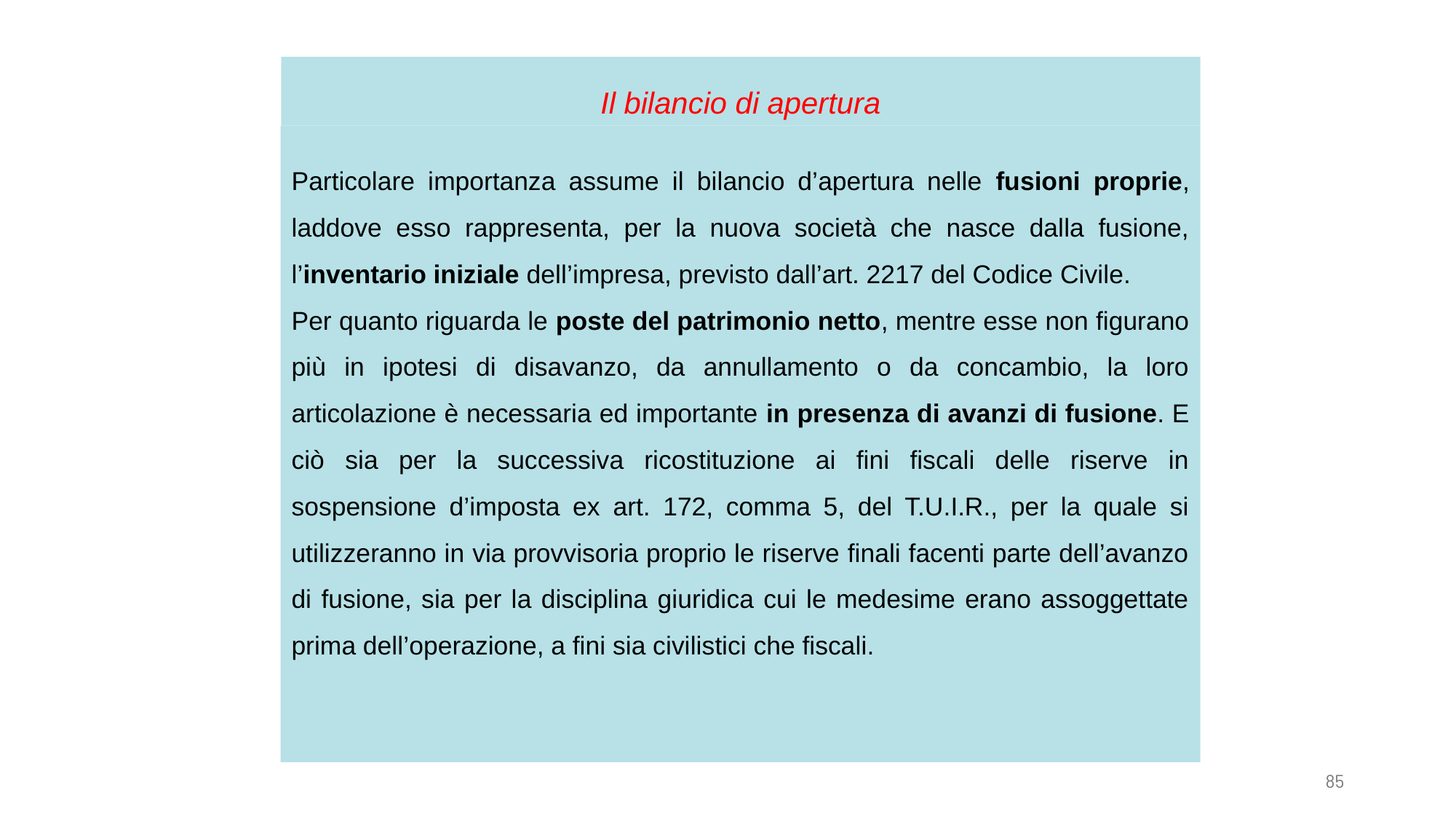

# Il bilancio di apertura

Particolare importanza assume il bilancio d’apertura nelle fusioni proprie, laddove esso rappresenta, per la nuova società che nasce dalla fusione, l’inventario iniziale dell’impresa, previsto dall’art. 2217 del Codice Civile.
Per quanto riguarda le poste del patrimonio netto, mentre esse non figurano più in ipotesi di disavanzo, da annullamento o da concambio, la loro articolazione è necessaria ed importante in presenza di avanzi di fusione. E ciò sia per la successiva ricostituzione ai fini fiscali delle riserve in sospensione d’imposta ex art. 172, comma 5, del T.U.I.R., per la quale si utilizzeranno in via provvisoria proprio le riserve finali facenti parte dell’avanzo di fusione, sia per la disciplina giuridica cui le medesime erano assoggettate prima dell’operazione, a fini sia civilistici che fiscali.
85